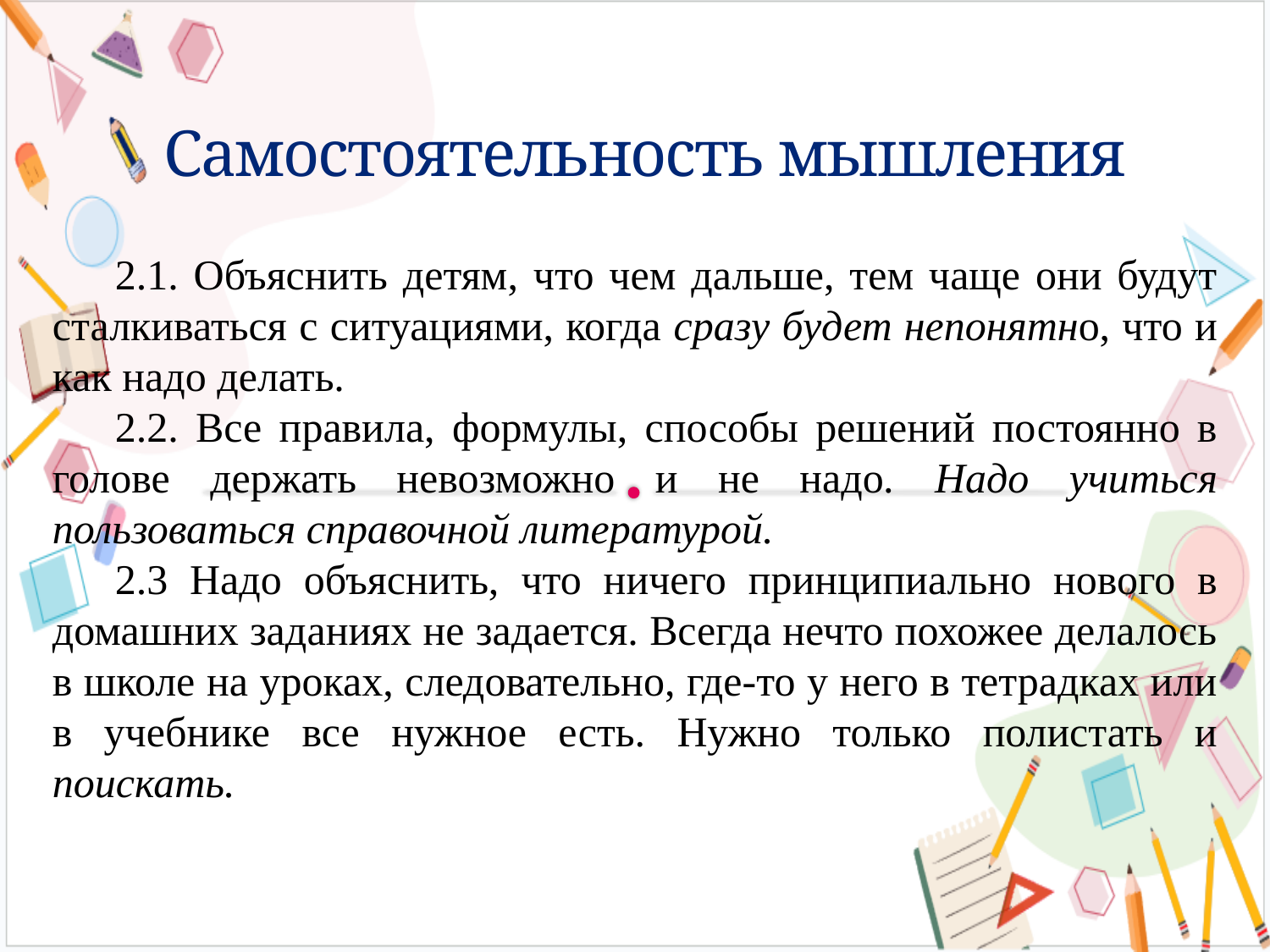

# Самостоятельность мышления
2.1. Объяснить детям, что чем дальше, тем чаще они будут сталкиваться с ситуациями, когда сразу будет непонятно, что и как надо делать.
2.2. Все правила, формулы, способы решений постоянно в голове держать невозможно и не надо. Надо учиться пользоваться справочной литературой.
2.3 Надо объяснить, что ничего принципиально нового в домашних заданиях не задается. Всегда нечто похожее делалось в школе на уроках, следовательно, где-то у него в тетрадках или в учебнике все нужное есть. Нужно только полистать и поискать.